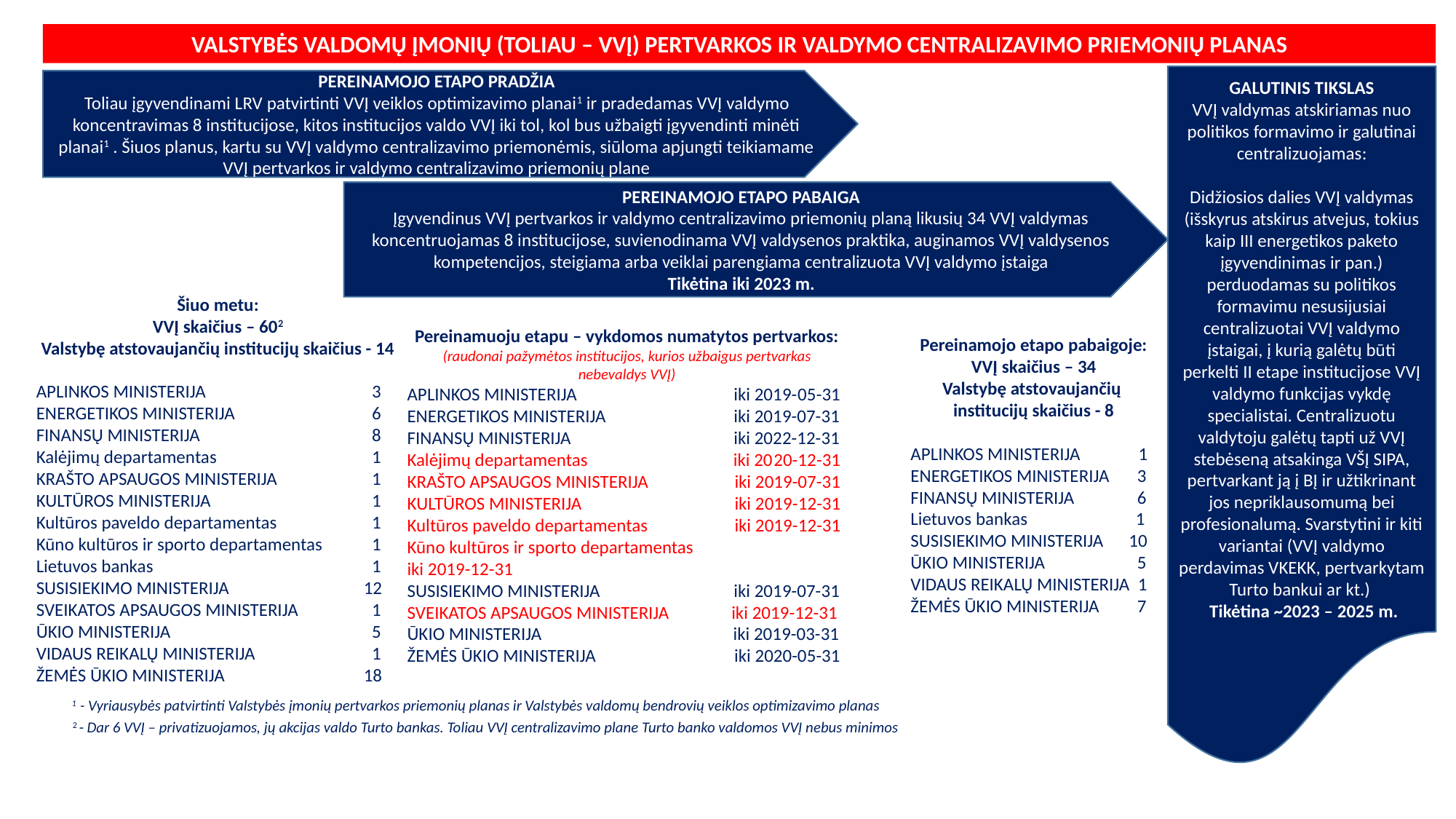

VALSTYBĖS VALDOMŲ ĮMONIŲ (TOLIAU – VVĮ) PERTVARKOS IR VALDYMO CENTRALIZAVIMO PRIEMONIŲ PLANAS
GALUTINIS TIKSLAS
VVĮ valdymas atskiriamas nuo politikos formavimo ir galutinai centralizuojamas:

Didžiosios dalies VVĮ valdymas (išskyrus atskirus atvejus, tokius kaip III energetikos paketo įgyvendinimas ir pan.) perduodamas su politikos formavimu nesusijusiai centralizuotai VVĮ valdymo įstaigai, į kurią galėtų būti perkelti II etape institucijose VVĮ valdymo funkcijas vykdę specialistai. Centralizuotu valdytoju galėtų tapti už VVĮ stebėseną atsakinga VŠĮ SIPA, pertvarkant ją į BĮ ir užtikrinant jos nepriklausomumą bei profesionalumą. Svarstytini ir kiti variantai (VVĮ valdymo perdavimas VKEKK, pertvarkytam Turto bankui ar kt.)
 Tikėtina ~2023 – 2025 m.
PEREINAMOJO ETAPO PRADŽIA
Toliau įgyvendinami LRV patvirtinti VVĮ veiklos optimizavimo planai1 ir pradedamas VVĮ valdymo koncentravimas 8 institucijose, kitos institucijos valdo VVĮ iki tol, kol bus užbaigti įgyvendinti minėti planai1 . Šiuos planus, kartu su VVĮ valdymo centralizavimo priemonėmis, siūloma apjungti teikiamame VVĮ pertvarkos ir valdymo centralizavimo priemonių plane
PEREINAMOJO ETAPO PABAIGA
Įgyvendinus VVĮ pertvarkos ir valdymo centralizavimo priemonių planą likusių 34 VVĮ valdymas koncentruojamas 8 institucijose, suvienodinama VVĮ valdysenos praktika, auginamos VVĮ valdysenos kompetencijos, steigiama arba veiklai parengiama centralizuota VVĮ valdymo įstaiga
Tikėtina iki 2023 m.
Šiuo metu:
VVĮ skaičius – 602
Valstybę atstovaujančių institucijų skaičius - 14

APLINKOS MINISTERIJA		  3
ENERGETIKOS MINISTERIJA	 	  6
FINANSŲ MINISTERIJA		  8
Kalėjimų departamentas		  1
KRAŠTO APSAUGOS MINISTERIJA	  1
KULTŪROS MINISTERIJA	  	  1
Kultūros paveldo departamentas  	  1
Kūno kultūros ir sporto departamentas	  1
Lietuvos bankas	        	  1
SUSISIEKIMO MINISTERIJA		12
SVEIKATOS APSAUGOS MINISTERIJA	  1
ŪKIO MINISTERIJA		  5
VIDAUS REIKALŲ MINISTERIJA	  1
ŽEMĖS ŪKIO MINISTERIJA		18
Pereinamuoju etapu – vykdomos numatytos pertvarkos:
(raudonai pažymėtos institucijos, kurios užbaigus pertvarkas nebevaldys VVĮ)
APLINKOS MINISTERIJA	                          iki 2019-05-31
ENERGETIKOS MINISTERIJA	                          iki 2019-07-31
FINANSŲ MINISTERIJA	                          iki 2022-12-31
Kalėjimų departamentas                                   iki 2020-12-31
KRAŠTO APSAUGOS MINISTERIJA	iki 2019-07-31
KULTŪROS MINISTERIJA	             	iki 2019-12-31
Kultūros paveldo departamentas  	iki 2019-12-31
Kūno kultūros ir sporto departamentas          	iki 2019-12-31
SUSISIEKIMO MINISTERIJA	                          iki 2019-07-31
SVEIKATOS APSAUGOS MINISTERIJA               iki 2019-12-31
ŪKIO MINISTERIJA                                              iki 2019-03-31
ŽEMĖS ŪKIO MINISTERIJA	                          iki 2020-05-31
Pereinamojo etapo pabaigoje:
VVĮ skaičius – 34
Valstybę atstovaujančių
institucijų skaičius - 8

APLINKOS MINISTERIJA              1
ENERGETIKOS MINISTERIJA 	  3
FINANSŲ MINISTERIJA	  6
Lietuvos bankas                          1
SUSISIEKIMO MINISTERIJA	10
ŪKIO MINISTERIJA	  5
VIDAUS REIKALŲ MINISTERIJA  1
ŽEMĖS ŪKIO MINISTERIJA	  7
1  - Vyriausybės patvirtinti Valstybės įmonių pertvarkos priemonių planas ir Valstybės valdomų bendrovių veiklos optimizavimo planas
2 - Dar 6 VVĮ – privatizuojamos, jų akcijas valdo Turto bankas. Toliau VVĮ centralizavimo plane Turto banko valdomos VVĮ nebus minimos